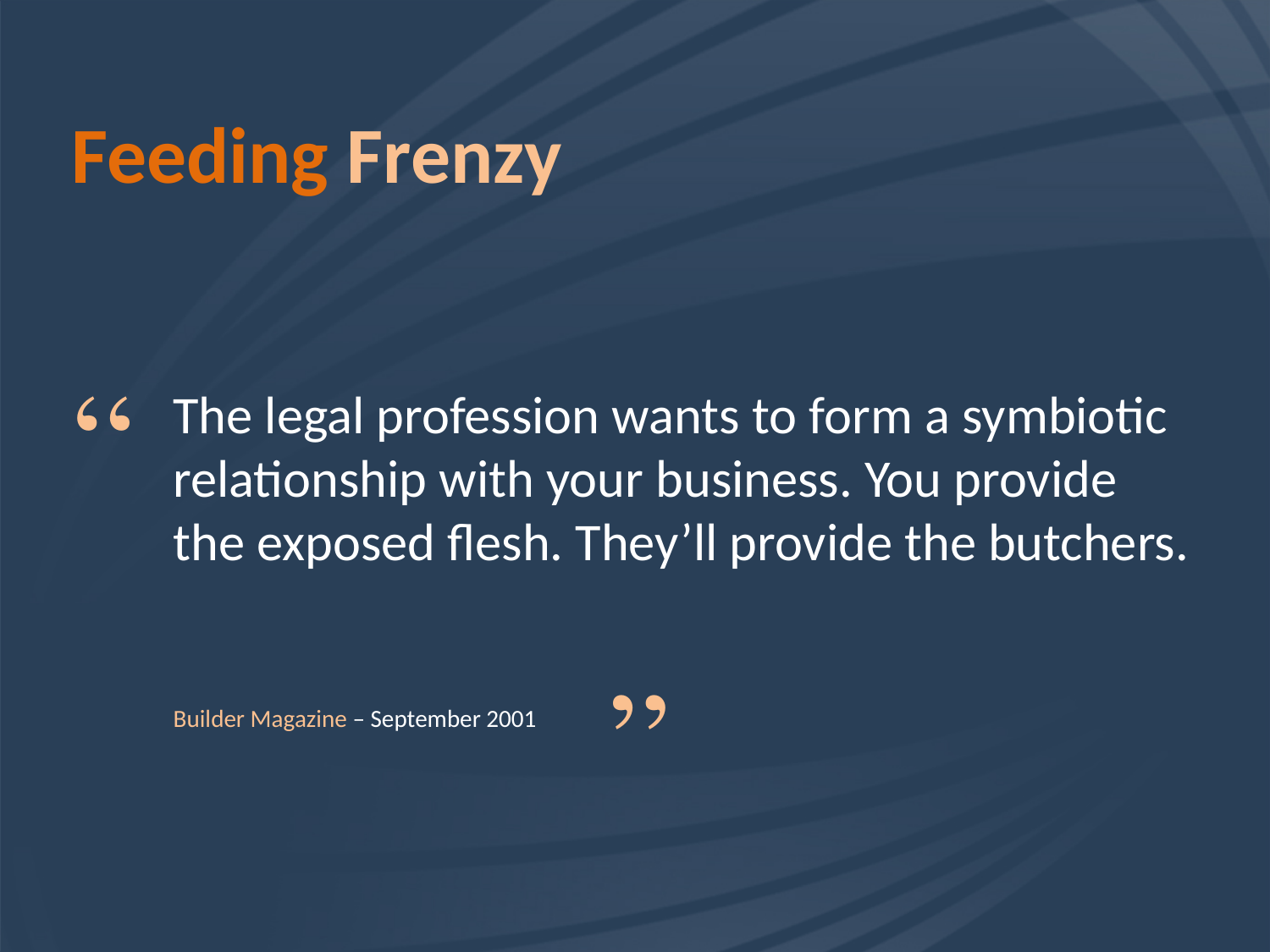

# Feeding Frenzy
“
The legal profession wants to form a symbiotic relationship with your business. You provide the exposed flesh. They’ll provide the butchers.
”
Builder Magazine – September 2001